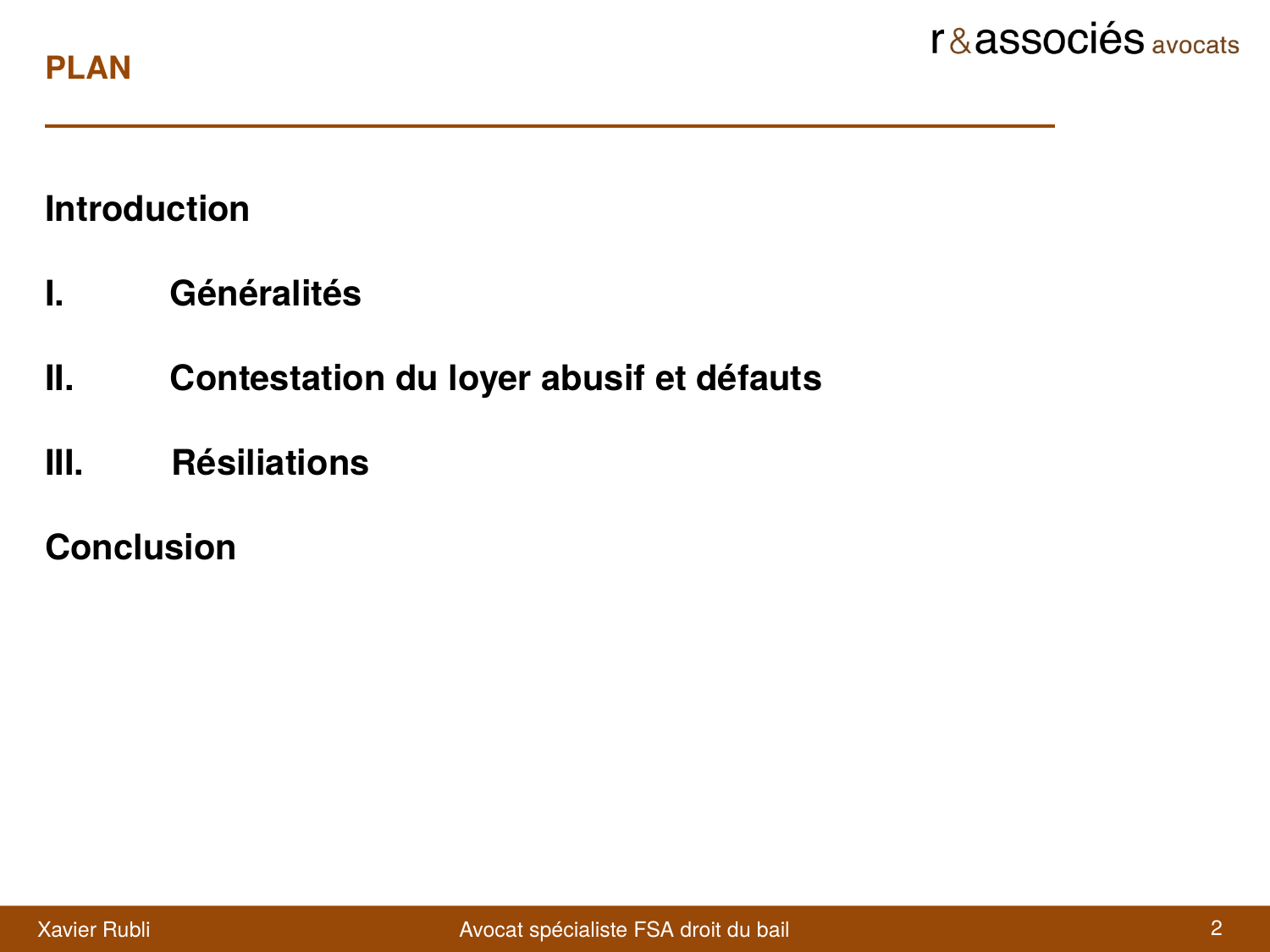

PLAN

Introduction
Généralités

Contestation du loyer abusif et défauts

III.         Résiliations

Conclusion